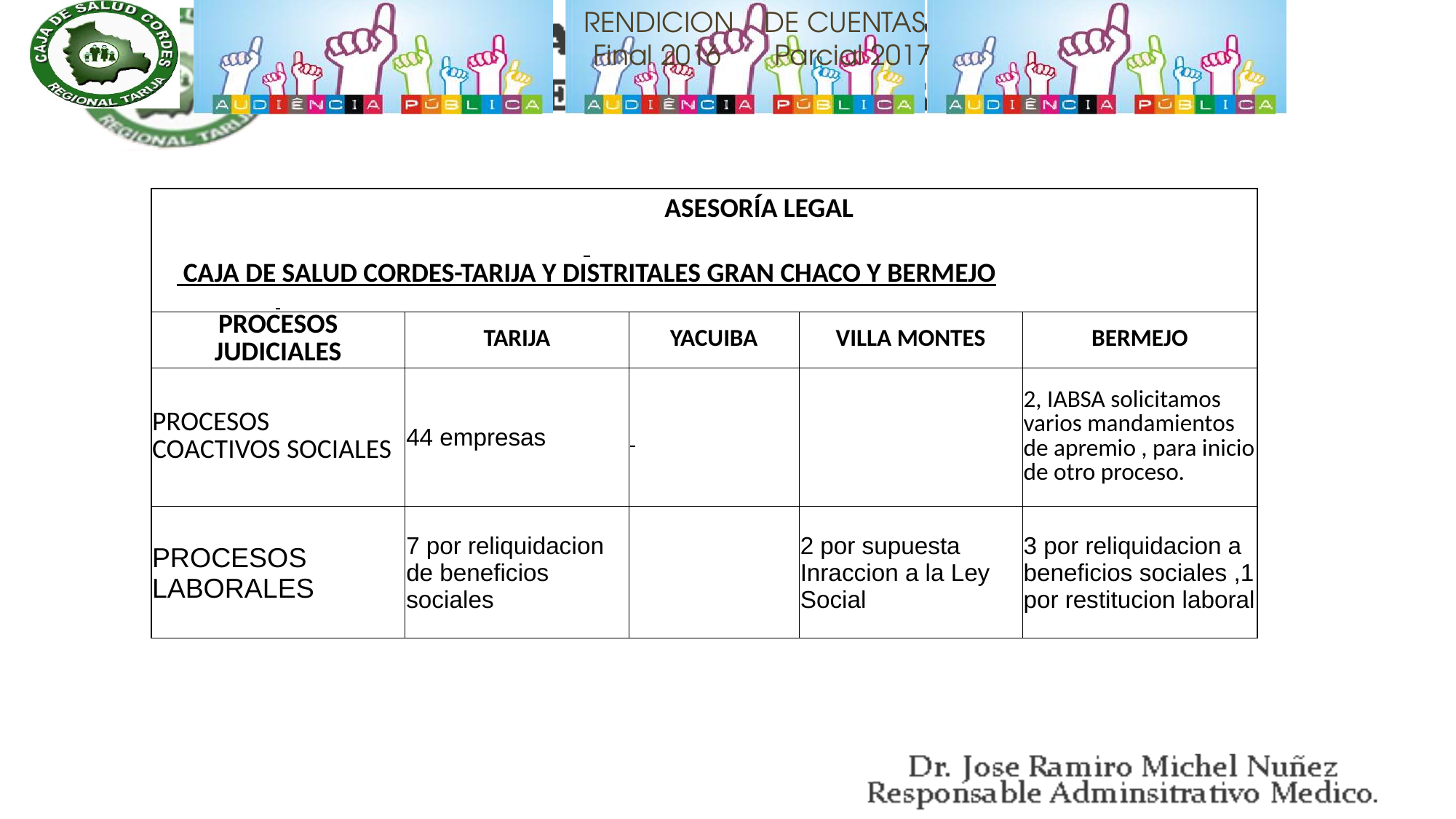

|  |  | ASESORÍA LEGAL |  |  |  |  |  |
| --- | --- | --- | --- | --- | --- | --- | --- |
|  |  |  |  |  |  |  |  |
| CAJA DE SALUD CORDES-TARIJA Y DISTRITALES GRAN CHACO Y BERMEJO |  |  |  |  |  |  |  |
|  |  |  |  |  |  |  |  |
| PROCESOS JUDICIALES | TARIJA | TARIJA | YACUIBA | VILLA MONTES | YACUIBA | VILLA MONTES | BERMEJO |
| PROCESOS COACTIVOS SOCIALES | 44 empresas | 44 empresas |  |  |  |  | 2, IABSA solicitamos varios mandamientos de apremio , para inicio de otro proceso. |
| PROCESOS LABORALES | 7 por reliquidacion de beneficios sociales | 7 por reliquidacion de beneficios sociales |  | 2 por supuesta Inraccion a la Ley Social |  | 2 por supuesta Inraccion a la Ley Social | 3 por reliquidacion a beneficios sociales ,1 por restitucion laboral |